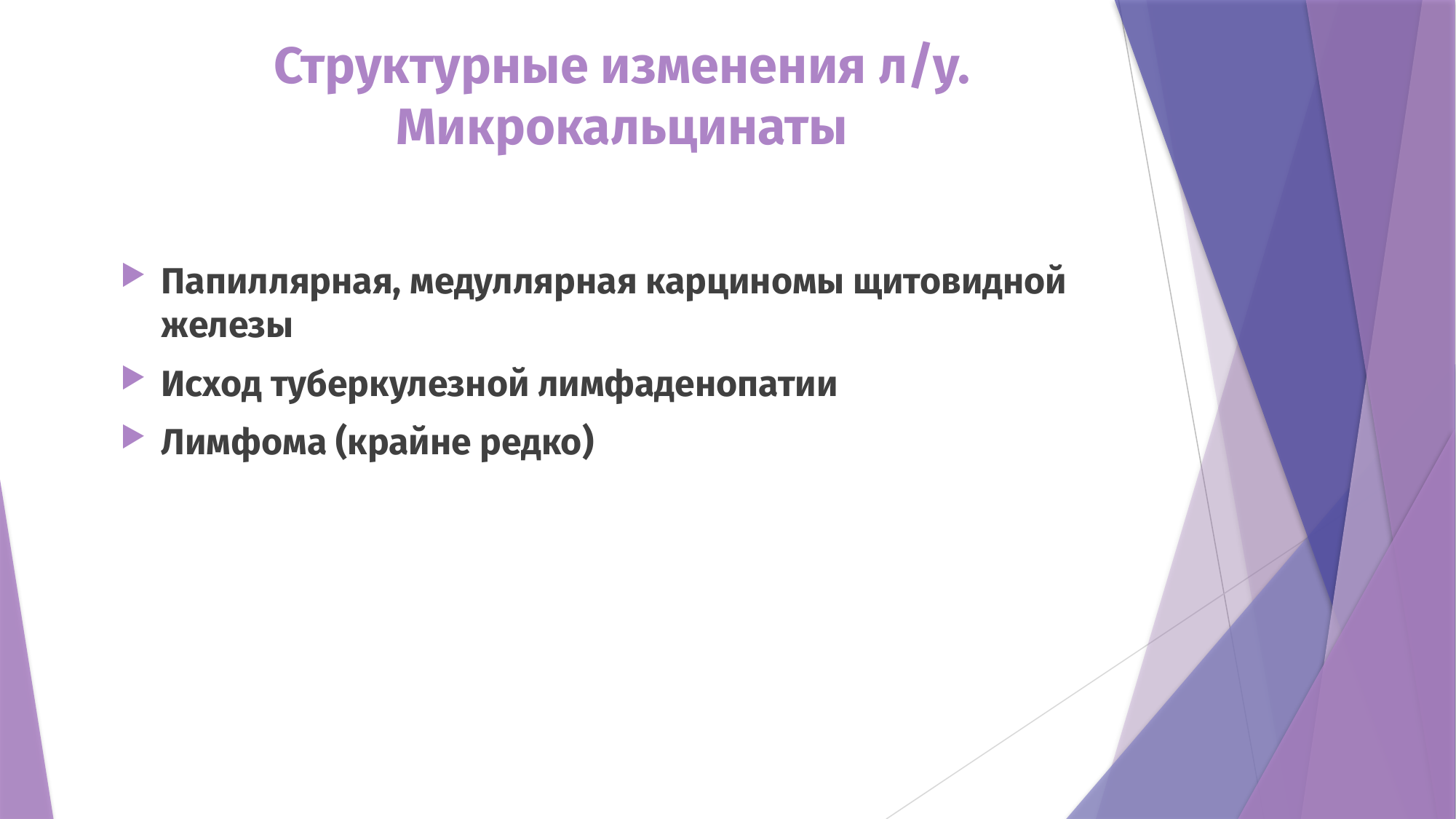

Структурные изменения л/у. Микрокальцинаты
Папиллярная, медуллярная карциномы щитовидной железы
Исход туберкулезной лимфаденопатии
Лимфома (крайне редко)